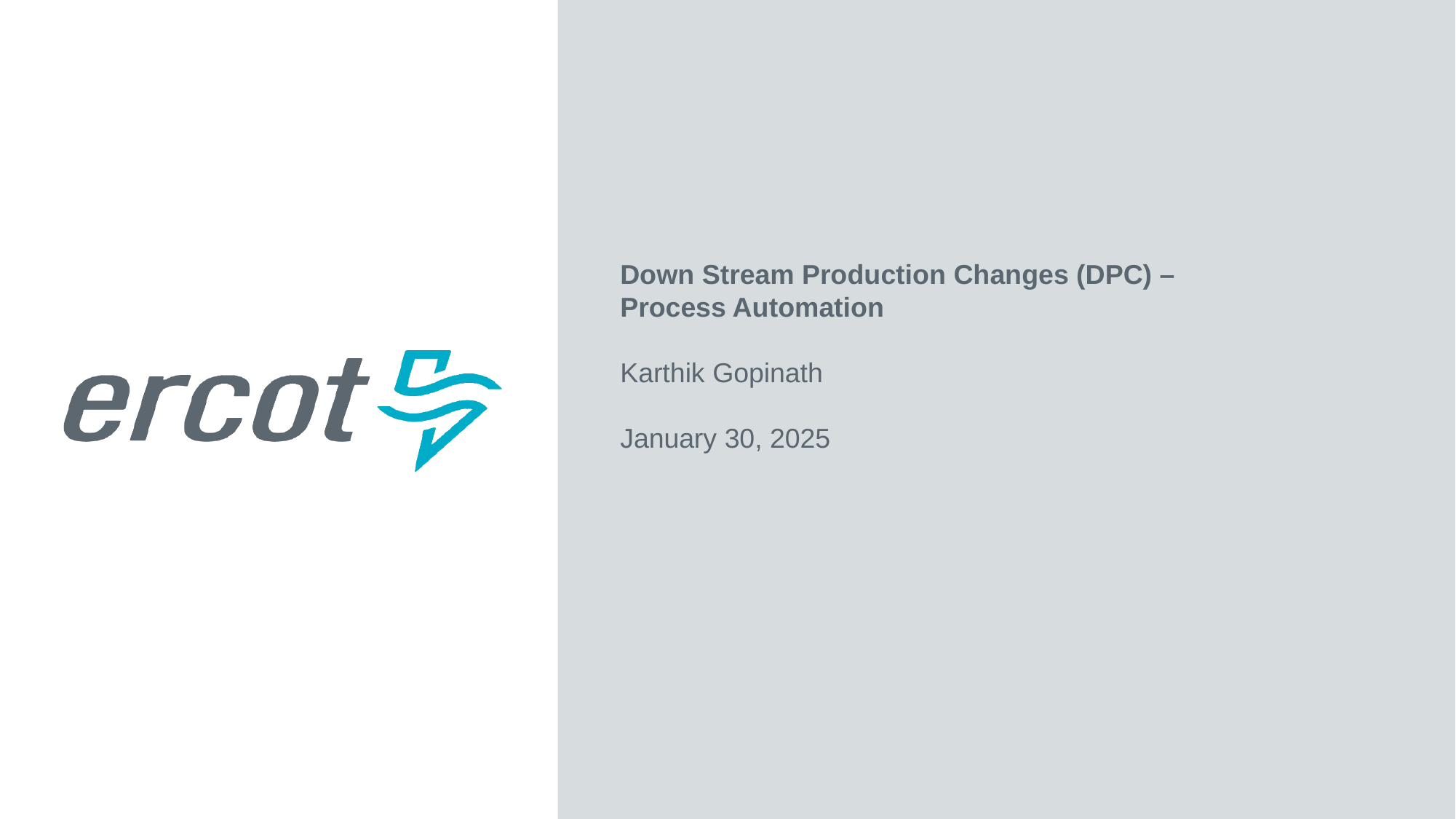

Down Stream Production Changes (DPC) – Process Automation

Karthik Gopinath

January 30, 2025